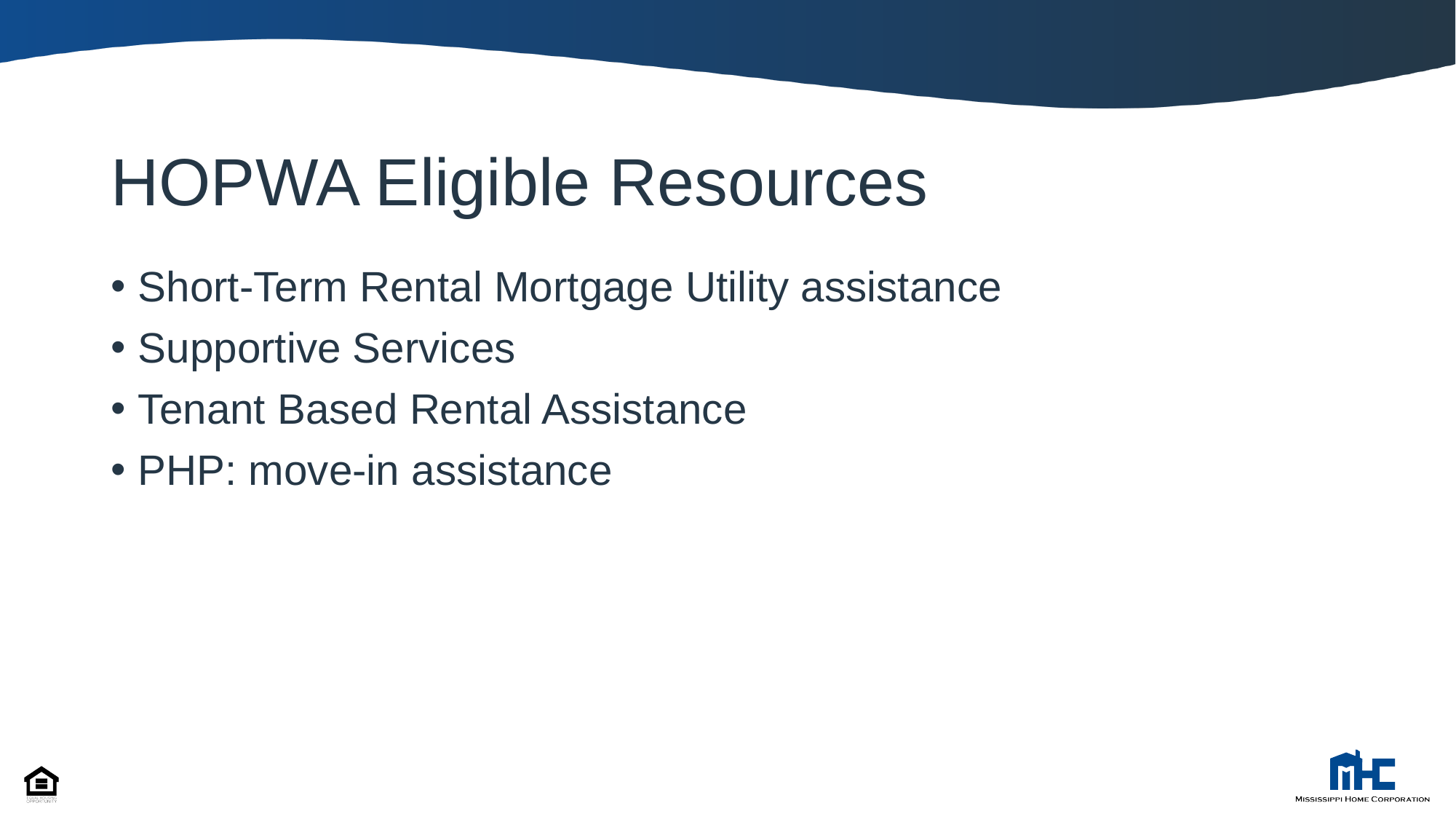

# HOPWA Eligible Resources
Short-Term Rental Mortgage Utility assistance
Supportive Services
Tenant Based Rental Assistance
PHP: move-in assistance